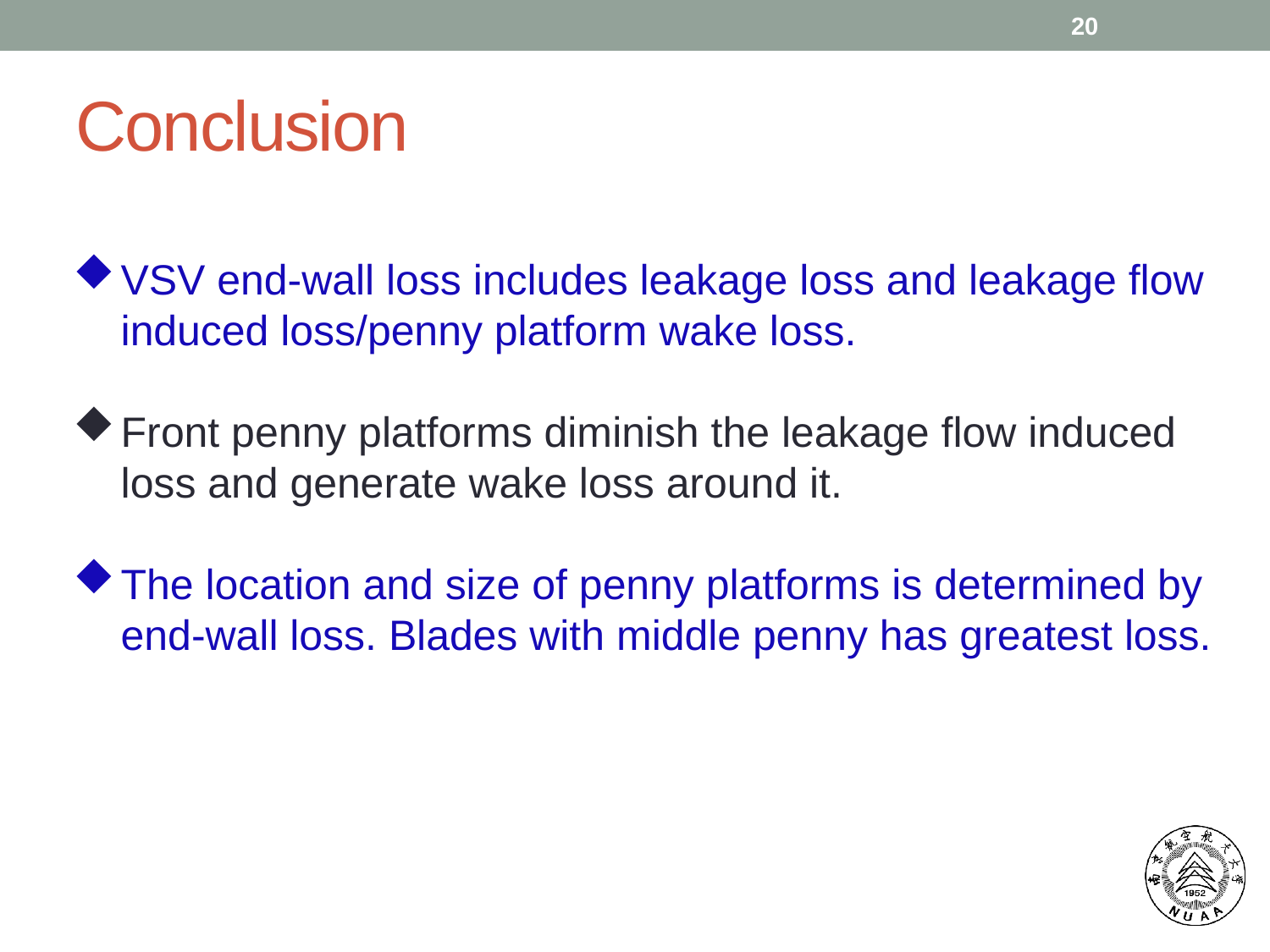

20
Conclusion
VSV end-wall loss includes leakage loss and leakage flow induced loss/penny platform wake loss.

Front penny platforms diminish the leakage flow induced loss and generate wake loss around it.

The location and size of penny platforms is determined by end-wall loss. Blades with middle penny has greatest loss.